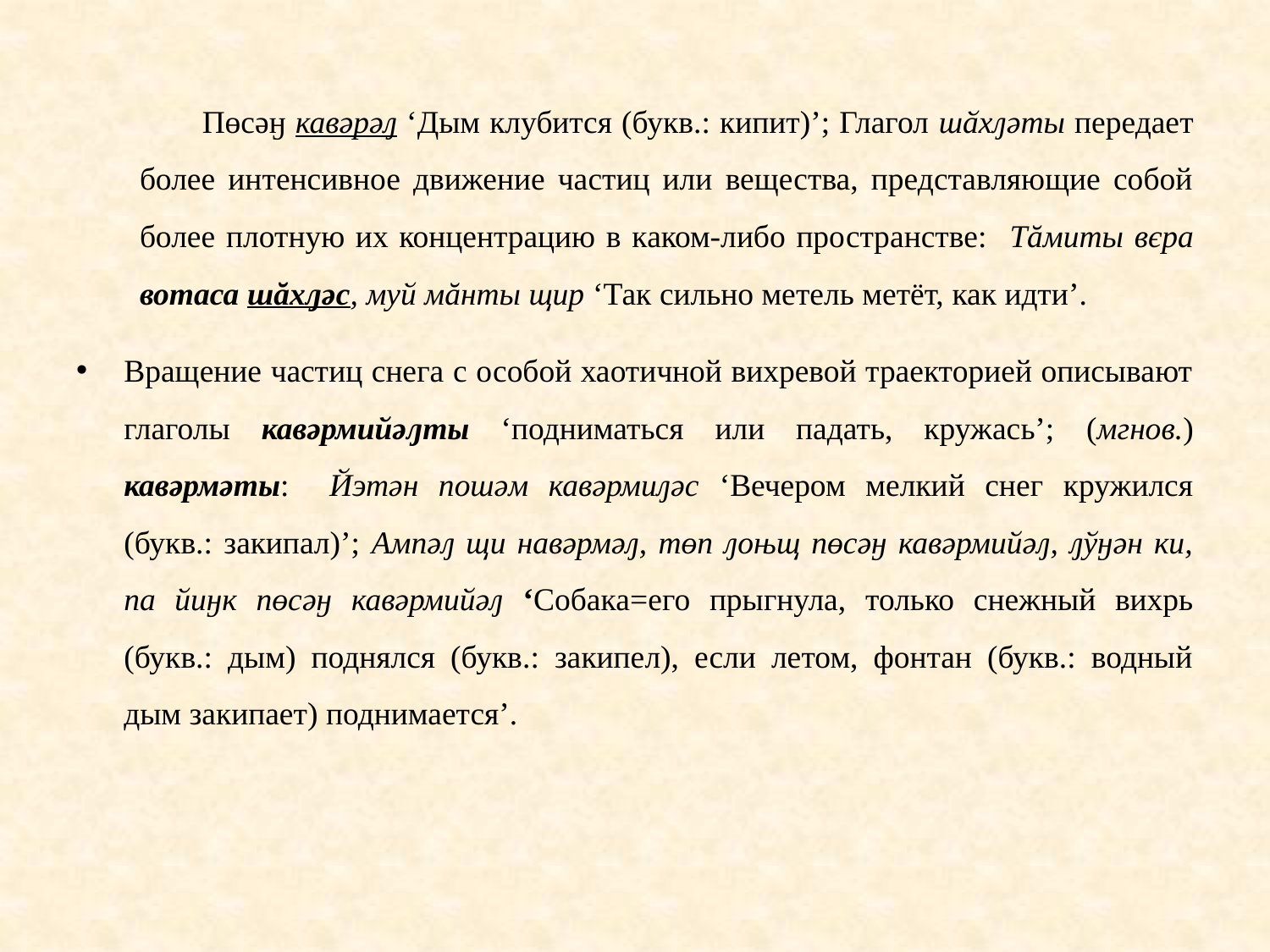

Пөсәӈ кавәрәԓ ‘Дым клубится (букв.: кипит)’; Глагол шӑхԓәты передает более интенсивное движение частиц или вещества, представляющие собой более плотную их концентрацию в каком-либо пространстве:  Тăмиты вєра вотаса шăхԓәс, муй мăнты щир ‘Так сильно метель метёт, как идти’.
Вращение частиц снега с особой хаотичной вихревой траекторией описывают глаголы кавәрмийәԓты ‘подниматься или падать, кружась’; (мгнов.) кавәрмәты:  Йэтән пошәм кавәрмиԓәс ‘Вечером мелкий снег кружился (букв.: закипал)’; Ампәԓ щи навәрмәԓ, төп ԓоњщ пөсәӈ кавәрмийәԓ, ԓўӈән ки, па йиӈк пөсәӈ кавәрмийәԓ ‘Собака=его прыгнула, только снежный вихрь (букв.: дым) поднялся (букв.: закипел), если летом, фонтан (букв.: водный дым закипает) поднимается’.